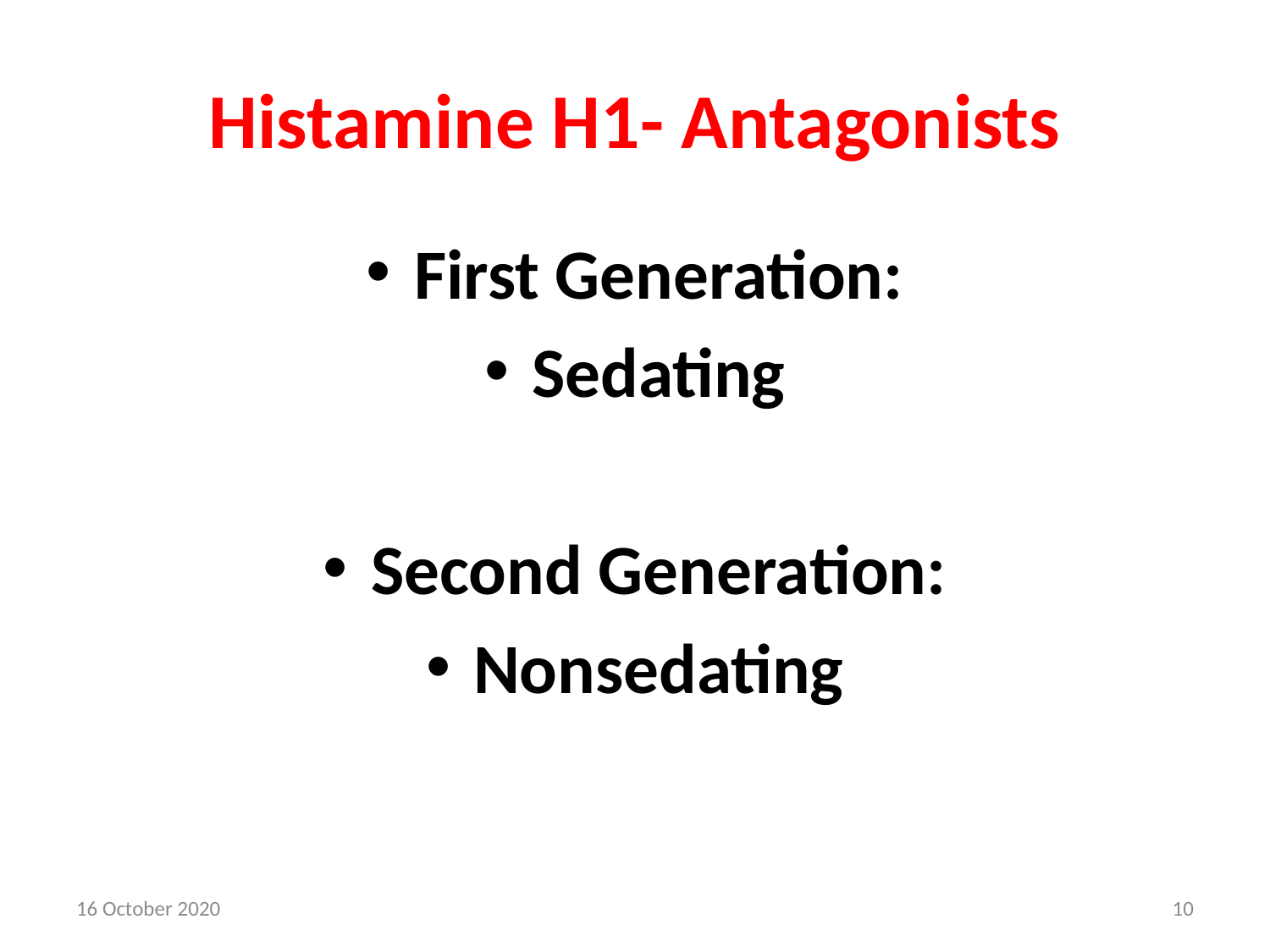

# Histamine H1- Antagonists
First Generation:
Sedating

Second Generation:
Nonsedating
16 October 2020
10